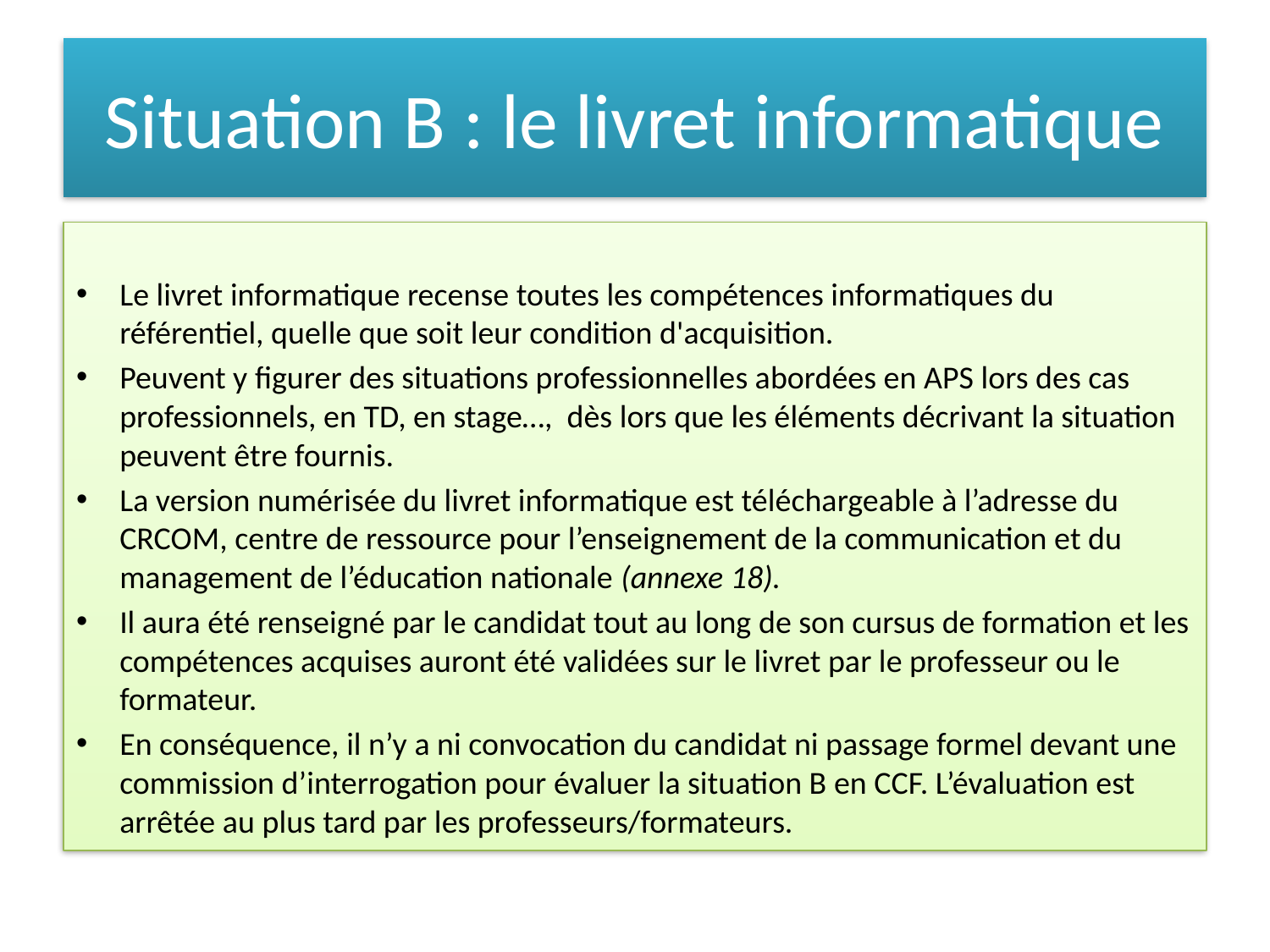

# Situation B : le livret informatique

	Le livret informatique recense toutes les compétences informatiques du référentiel, quelle que soit leur condition d'acquisition.
	Peuvent y figurer des situations professionnelles abordées en APS lors des cas professionnels, en TD, en stage…,  dès lors que les éléments décrivant la situation peuvent être fournis.
	La version numérisée du livret informatique est téléchargeable à l’adresse du CRCOM, centre de ressource pour l’enseignement de la communication et du management de l’éducation nationale (annexe 18).
	Il aura été renseigné par le candidat tout au long de son cursus de formation et les compétences acquises auront été validées sur le livret par le professeur ou le formateur.
	En conséquence, il n’y a ni convocation du candidat ni passage formel devant une commission d’interrogation pour évaluer la situation B en CCF. L’évaluation est arrêtée au plus tard par les professeurs/formateurs.